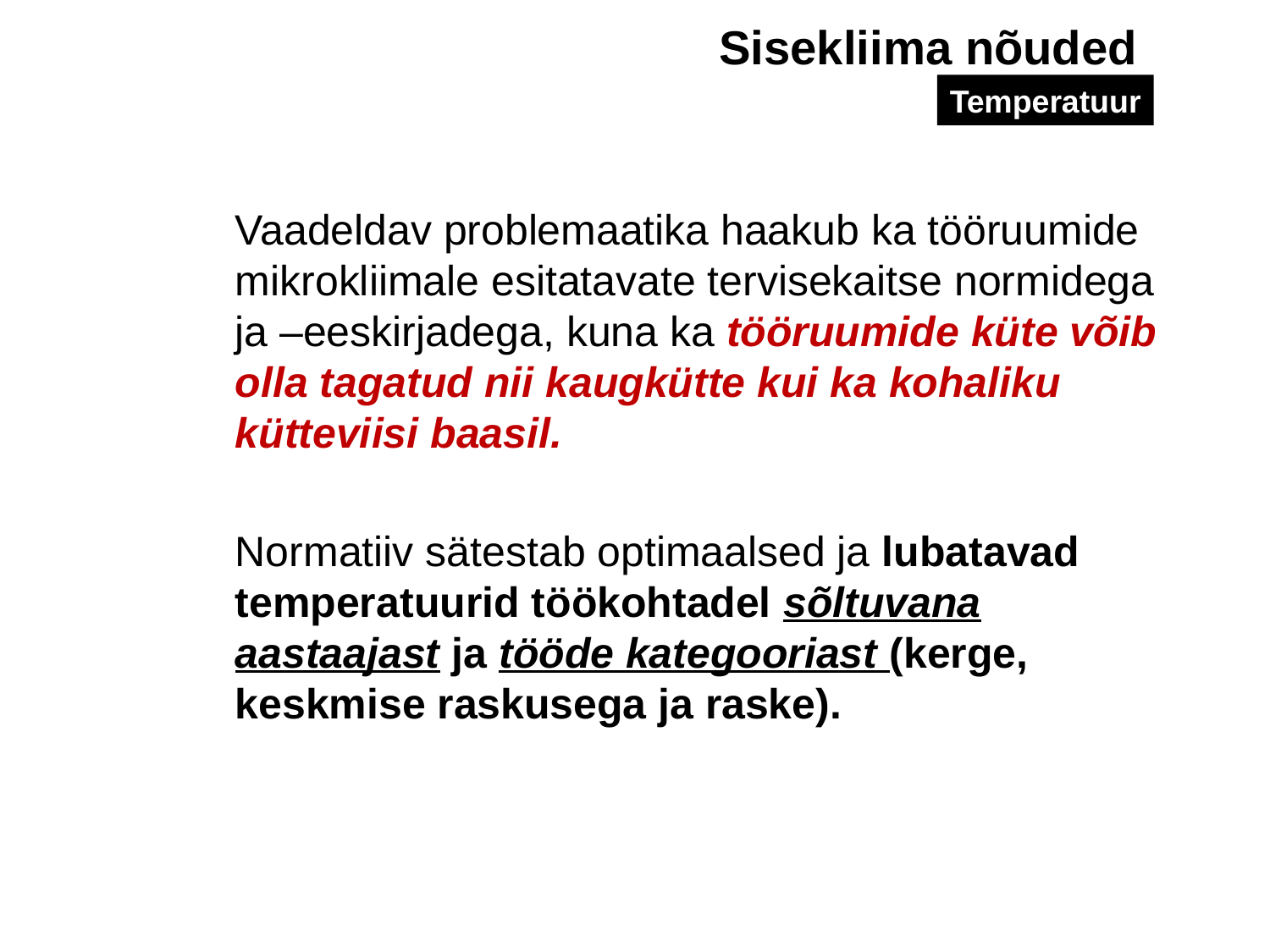

Sisekliima nõuded
Temperatuur
	Vaadeldav problemaatika haakub ka tööruumide mikrokliimale esitatavate tervisekaitse normidega ja –eeskirjadega, kuna ka tööruumide küte võib olla tagatud nii kaugkütte kui ka kohaliku kütteviisi baasil.

	Normatiiv sätestab optimaalsed ja lubatavad temperatuurid töökohtadel sõltuvana aastaajast ja tööde kategooriast (kerge, keskmise raskusega ja raske).